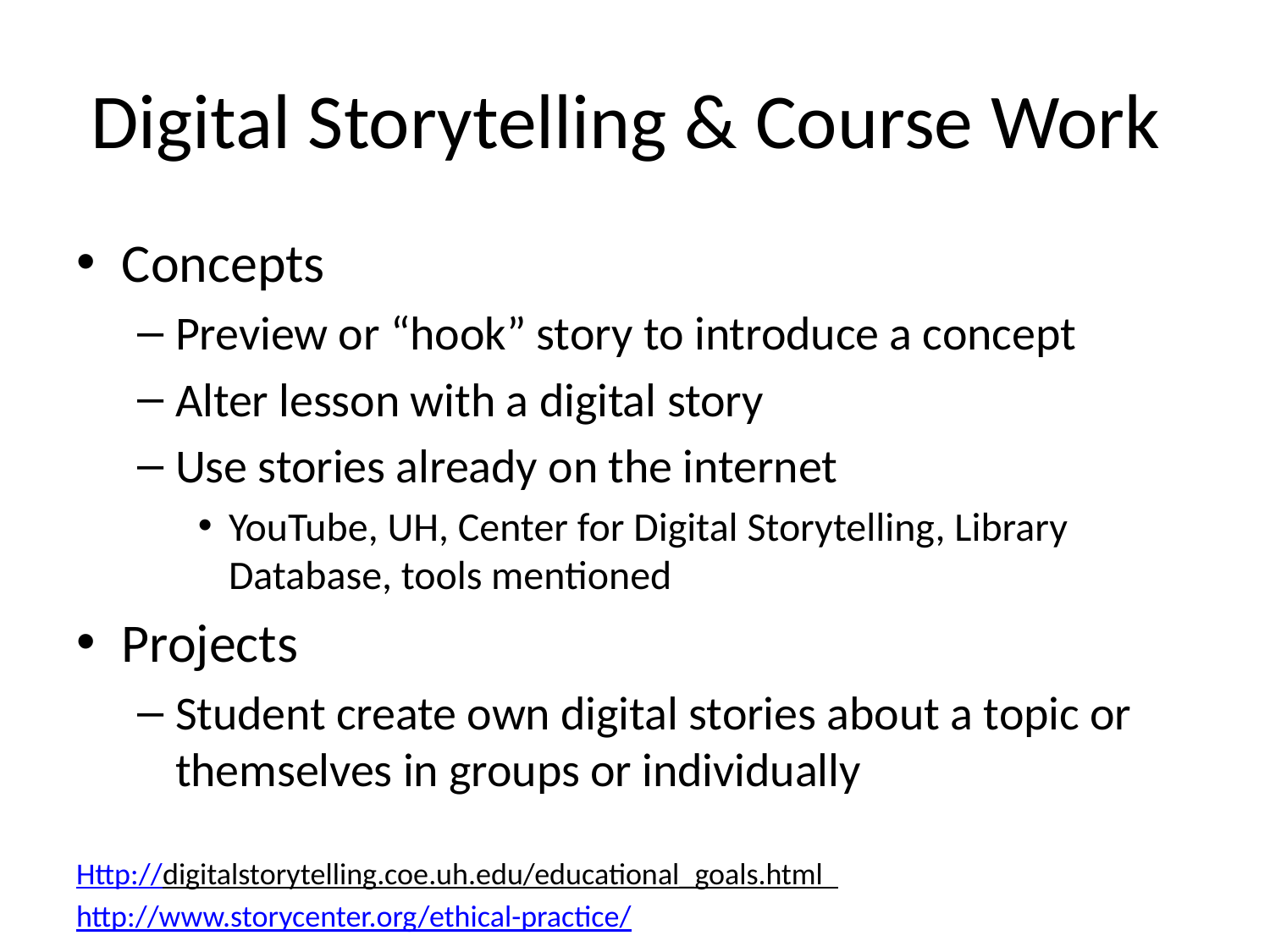

# Digital Storytelling & Course Work
Concepts
Preview or “hook” story to introduce a concept
Alter lesson with a digital story
Use stories already on the internet
YouTube, UH, Center for Digital Storytelling, Library Database, tools mentioned
Projects
Student create own digital stories about a topic or themselves in groups or individually

Http://digitalstorytelling.coe.uh.edu/educational_goals.html
http://www.storycenter.org/ethical-practice/